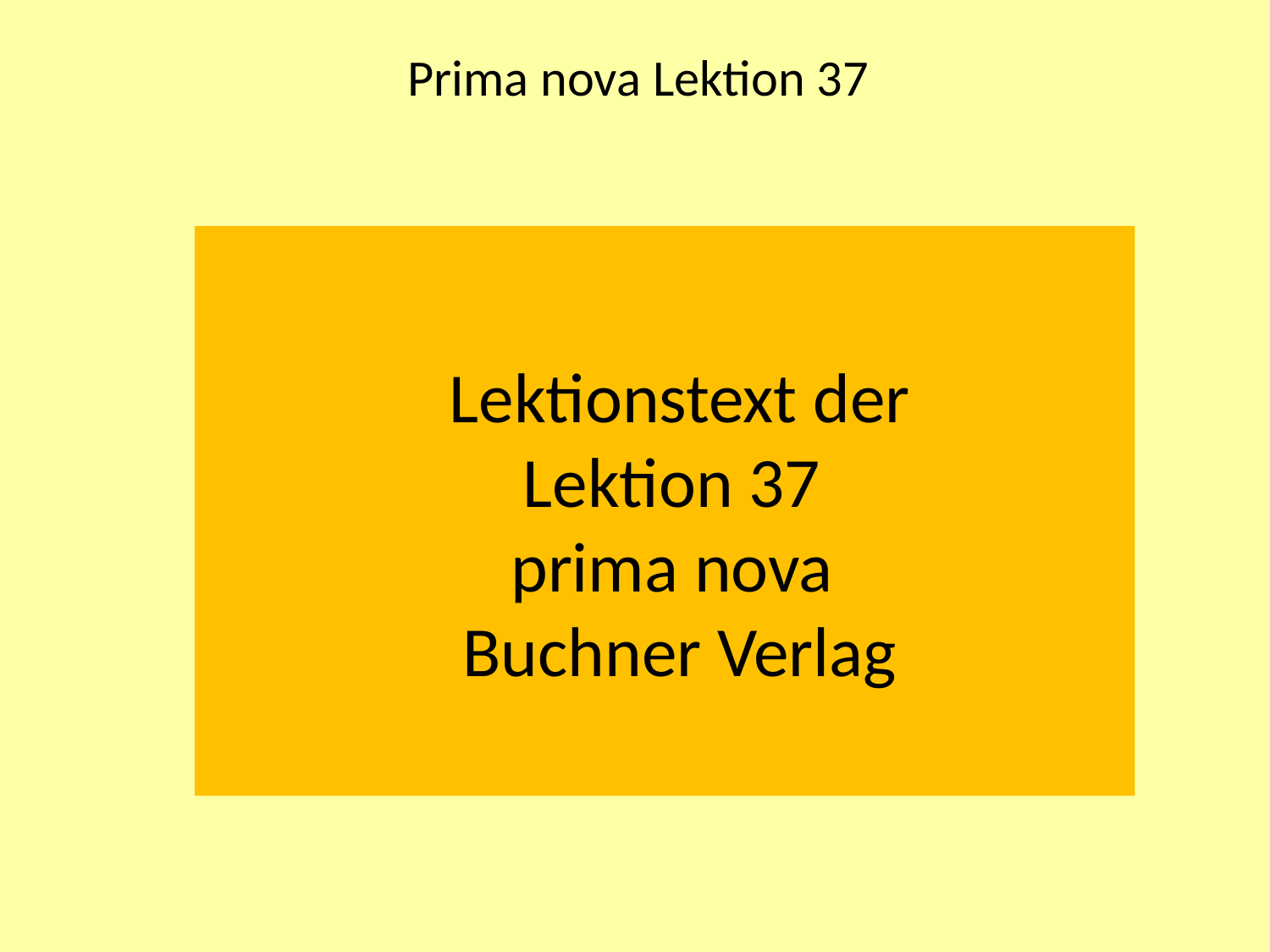

# Prima nova Lektion 37

Lektionstext der Lektion 37
prima nova
Buchner Verlag